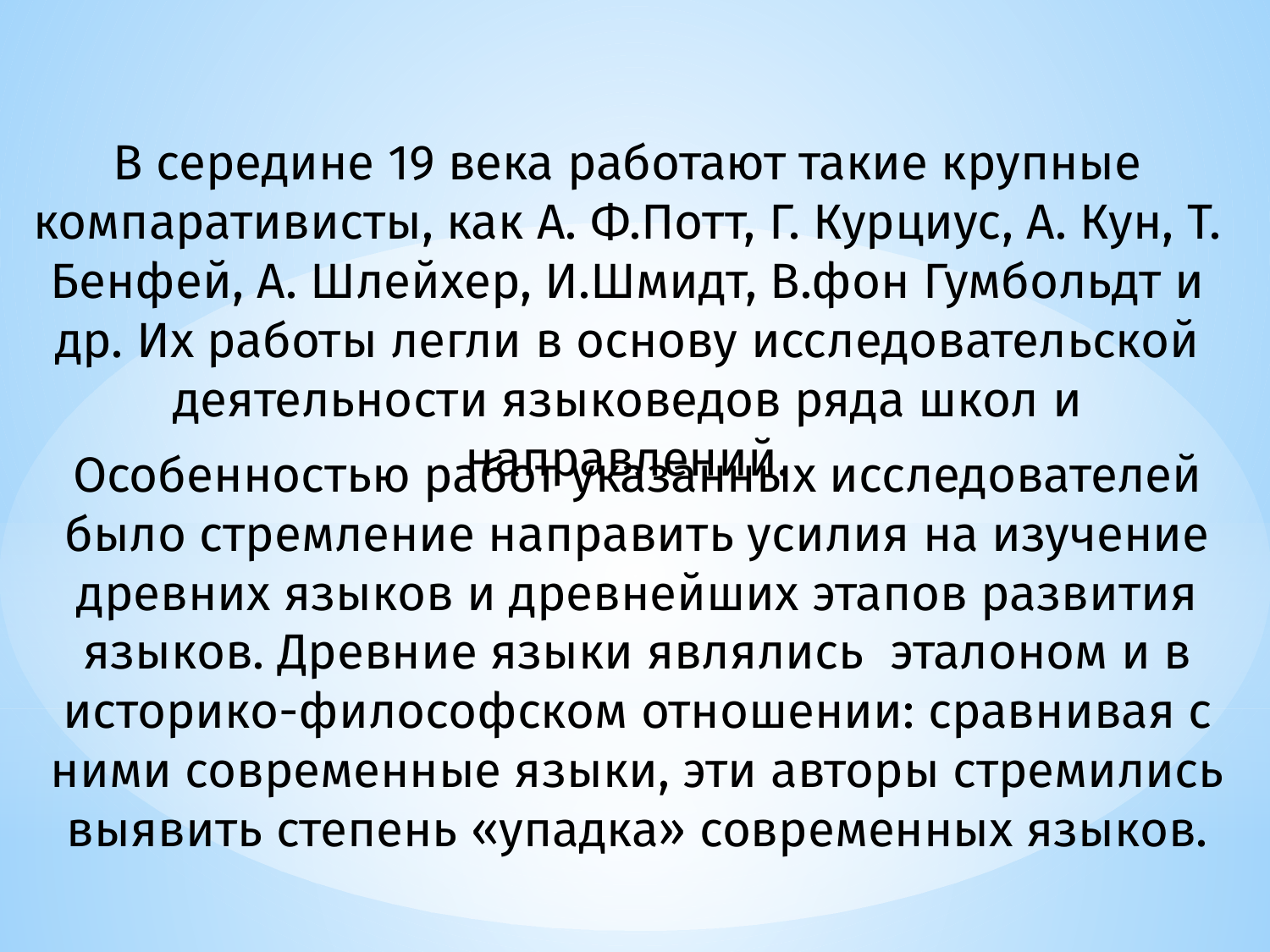

В середине 19 века работают такие крупные компаративисты, как А. Ф.Потт, Г. Курциус, А. Кун, Т. Бенфей, А. Шлейхер, И.Шмидт, В.фон Гумбольдт и др. Их работы легли в основу исследовательской деятельности языковедов ряда школ и направлений.
Особенностью работ указанных исследователей было стремление направить усилия на изучение древних языков и древнейших этапов развития языков. Древние языки являлись  эталоном и в историко-философском отношении: сравнивая с ними современные языки, эти авторы стремились выявить степень «упадка» современных языков.